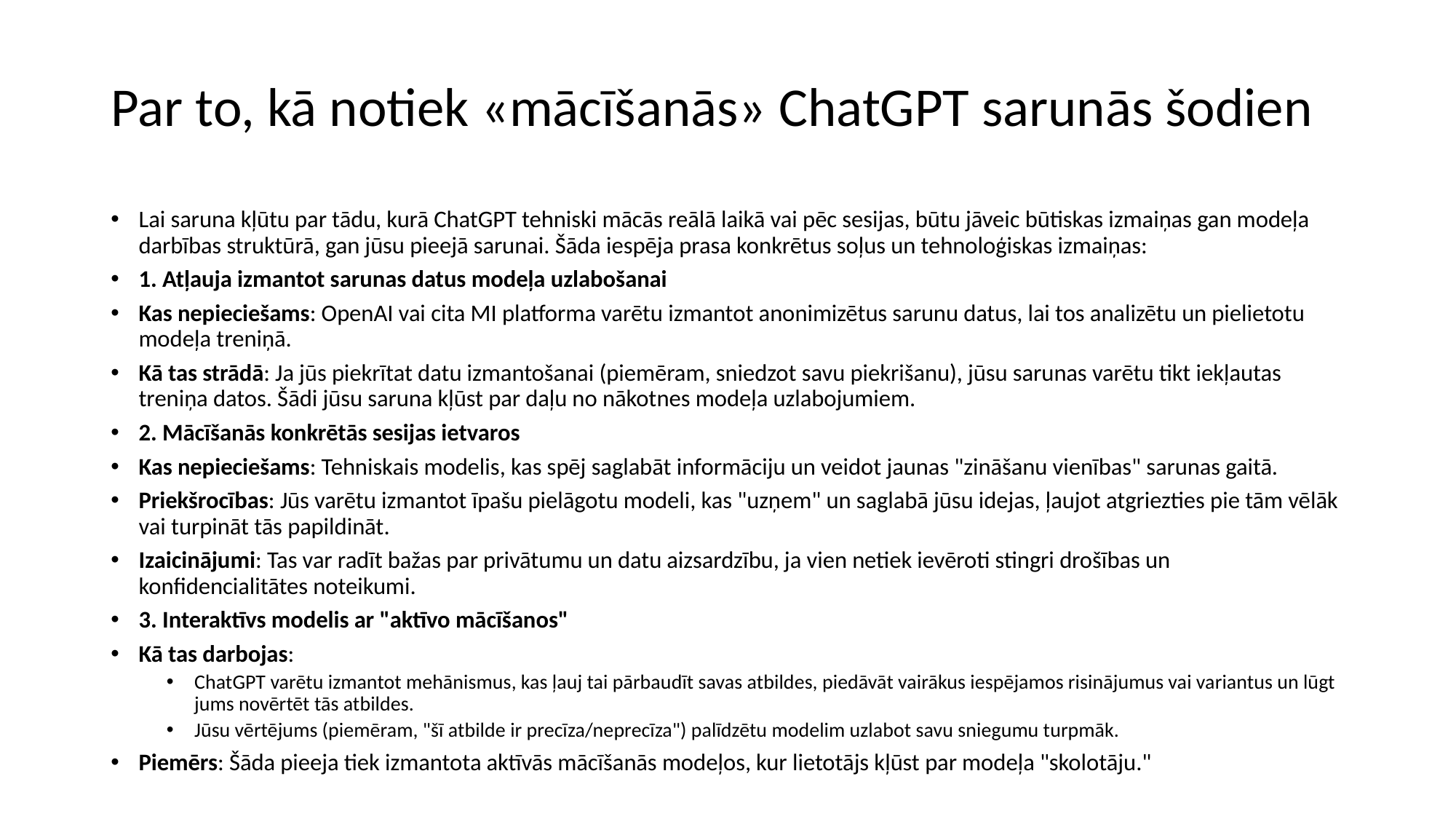

# Par to, kā notiek «mācīšanās» ChatGPT sarunās šodien
Lai saruna kļūtu par tādu, kurā ChatGPT tehniski mācās reālā laikā vai pēc sesijas, būtu jāveic būtiskas izmaiņas gan modeļa darbības struktūrā, gan jūsu pieejā sarunai. Šāda iespēja prasa konkrētus soļus un tehnoloģiskas izmaiņas:
1. Atļauja izmantot sarunas datus modeļa uzlabošanai
Kas nepieciešams: OpenAI vai cita MI platforma varētu izmantot anonimizētus sarunu datus, lai tos analizētu un pielietotu modeļa treniņā.
Kā tas strādā: Ja jūs piekrītat datu izmantošanai (piemēram, sniedzot savu piekrišanu), jūsu sarunas varētu tikt iekļautas treniņa datos. Šādi jūsu saruna kļūst par daļu no nākotnes modeļa uzlabojumiem.
2. Mācīšanās konkrētās sesijas ietvaros
Kas nepieciešams: Tehniskais modelis, kas spēj saglabāt informāciju un veidot jaunas "zināšanu vienības" sarunas gaitā.
Priekšrocības: Jūs varētu izmantot īpašu pielāgotu modeli, kas "uzņem" un saglabā jūsu idejas, ļaujot atgriezties pie tām vēlāk vai turpināt tās papildināt.
Izaicinājumi: Tas var radīt bažas par privātumu un datu aizsardzību, ja vien netiek ievēroti stingri drošības un konfidencialitātes noteikumi.
3. Interaktīvs modelis ar "aktīvo mācīšanos"
Kā tas darbojas:
ChatGPT varētu izmantot mehānismus, kas ļauj tai pārbaudīt savas atbildes, piedāvāt vairākus iespējamos risinājumus vai variantus un lūgt jums novērtēt tās atbildes.
Jūsu vērtējums (piemēram, "šī atbilde ir precīza/neprecīza") palīdzētu modelim uzlabot savu sniegumu turpmāk.
Piemērs: Šāda pieeja tiek izmantota aktīvās mācīšanās modeļos, kur lietotājs kļūst par modeļa "skolotāju."